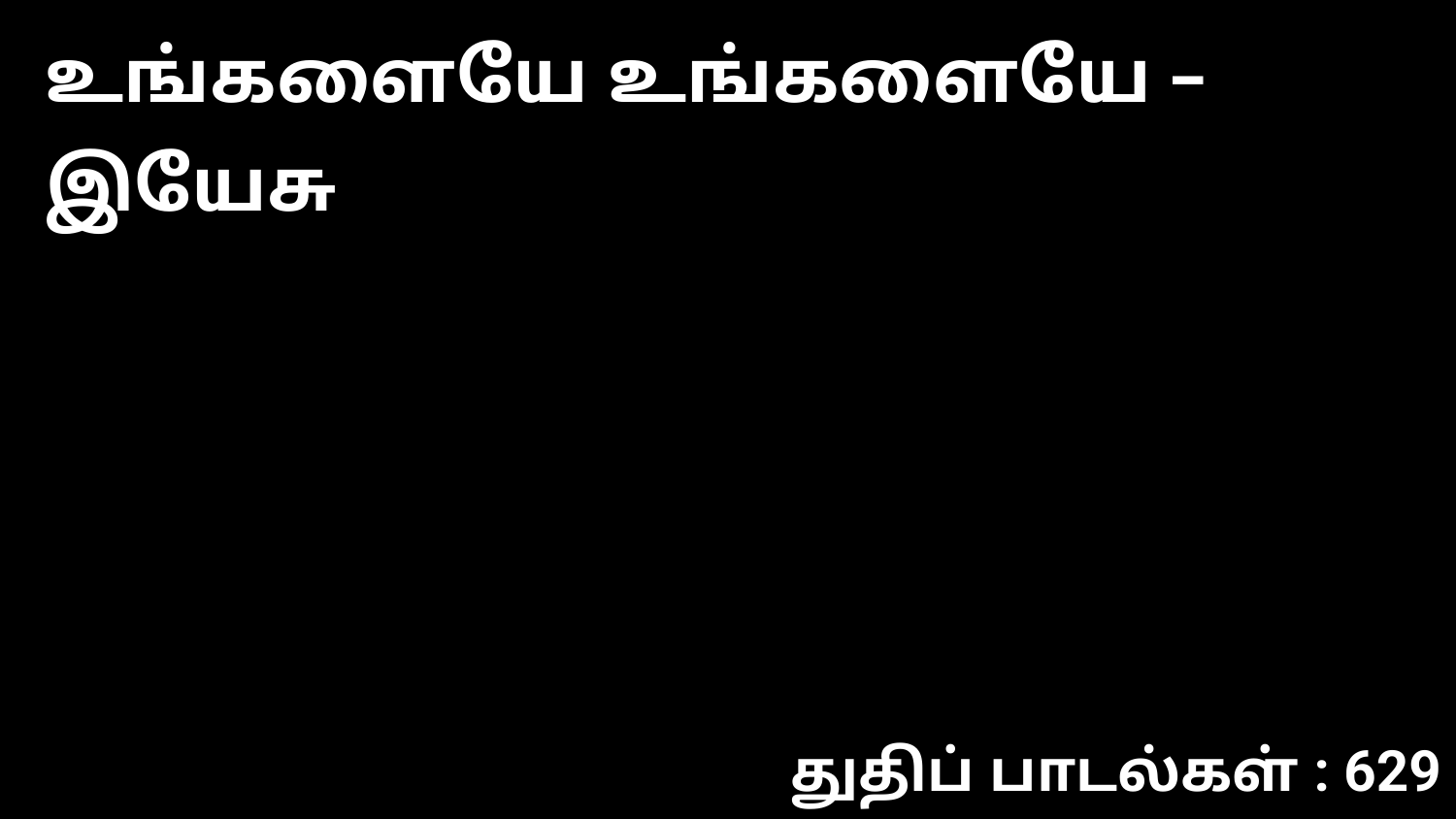

உங்களையே உங்களையே – இயேசு
துதிப் பாடல்கள் : 629